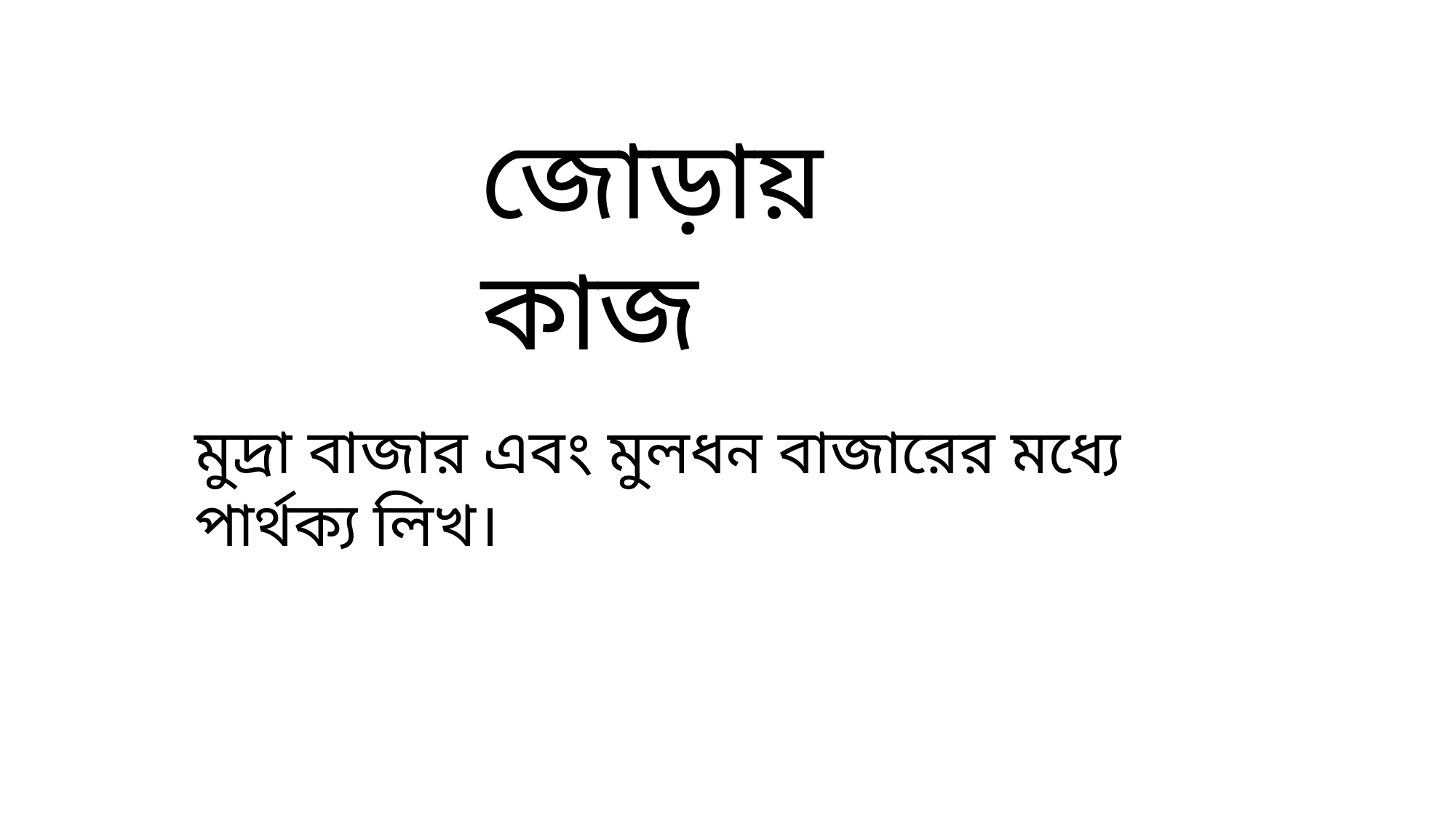

জোড়ায় কাজ
মুদ্রা বাজার এবং মুলধন বাজারের মধ্যে পার্থক্য লিখ।